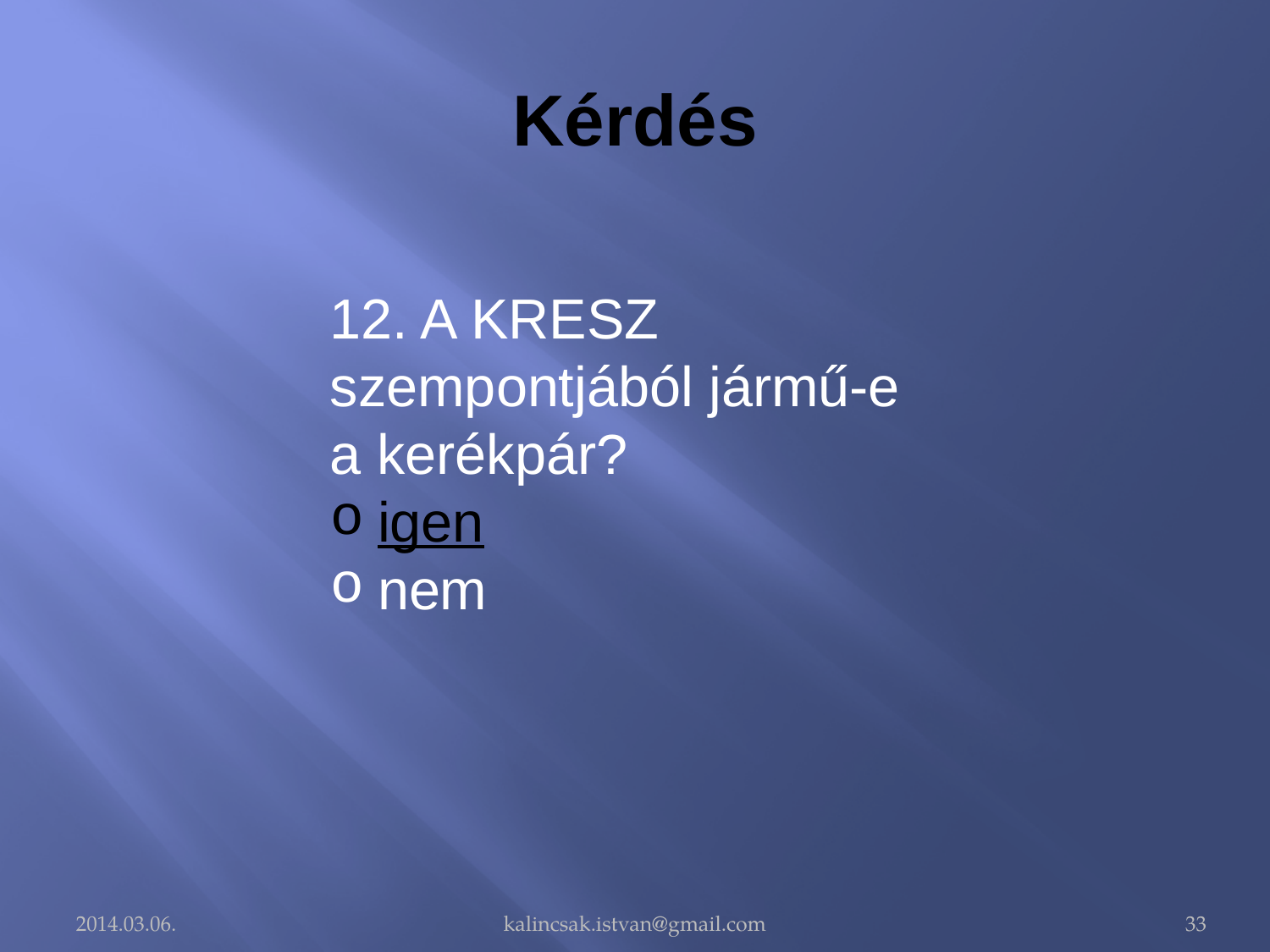

# Kérdés
12. A KRESZ szempontjából jármű-e a kerékpár?
igen
nem

2014.03.06.
kalincsak.istvan@gmail.com
33